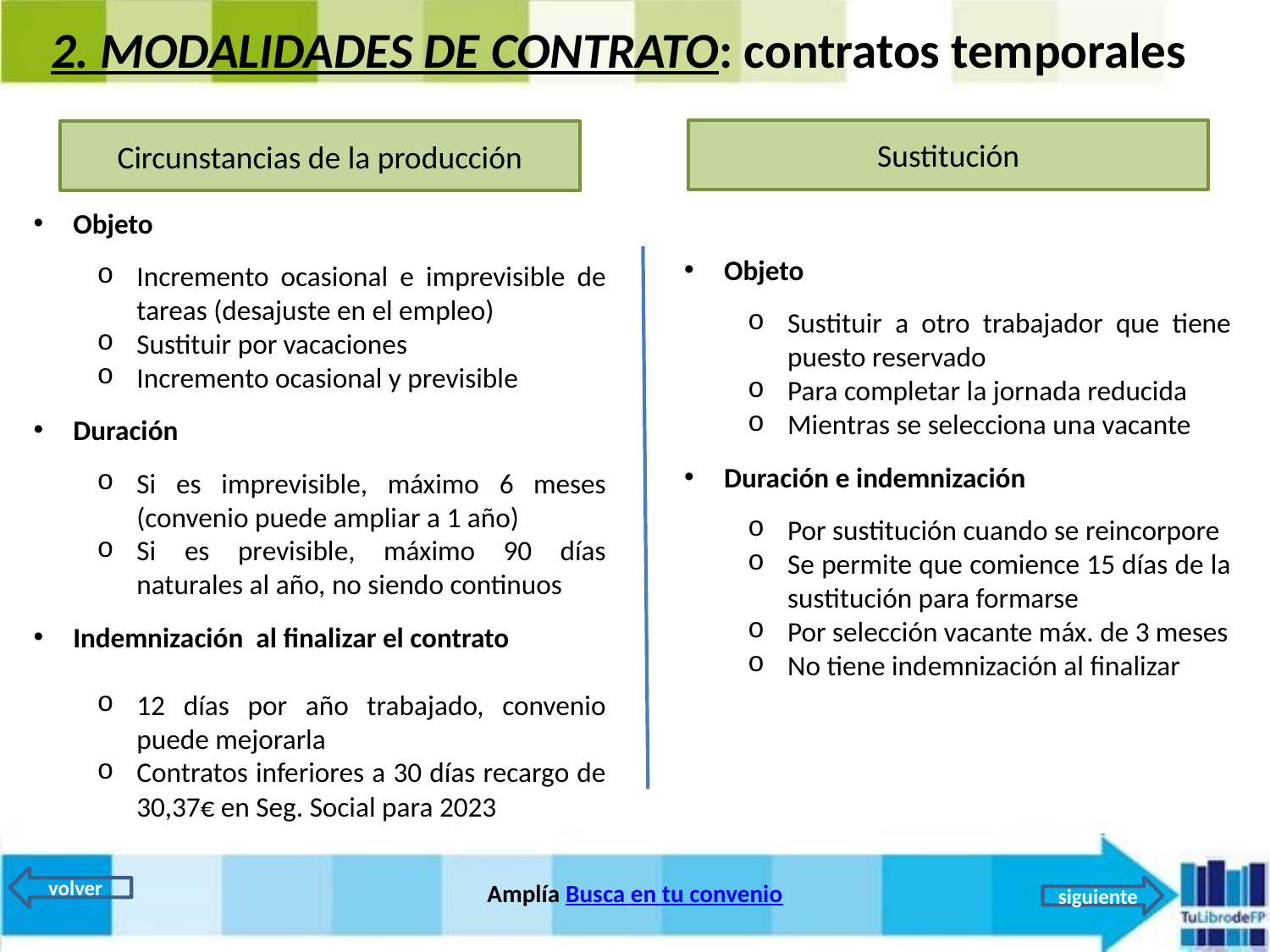

2. MODALIDADES DE CONTRATO: contratos temporales
Sustitución
Circunstancias de la producción
Objeto

Incremento ocasional e imprevisible de tareas (desajuste en el empleo)
Sustituir por vacaciones
Incremento ocasional y previsible

Duración

Si es imprevisible, máximo 6 meses (convenio puede ampliar a 1 año)
Si es previsible, máximo 90 días naturales al año, no siendo continuos

Indemnización  al finalizar el contrato

12 días por año trabajado, convenio puede mejorarla
Contratos inferiores a 30 días recargo de 30,37€ en Seg. Social para 2023
Objeto

Sustituir a otro trabajador que tiene puesto reservado
Para completar la jornada reducida
Mientras se selecciona una vacante

Duración e indemnización

Por sustitución cuando se reincorpore
Se permite que comience 15 días de la sustitución para formarse
Por selección vacante máx. de 3 meses
No tiene indemnización al finalizar
volver
Amplía Busca en tu convenio
siguiente